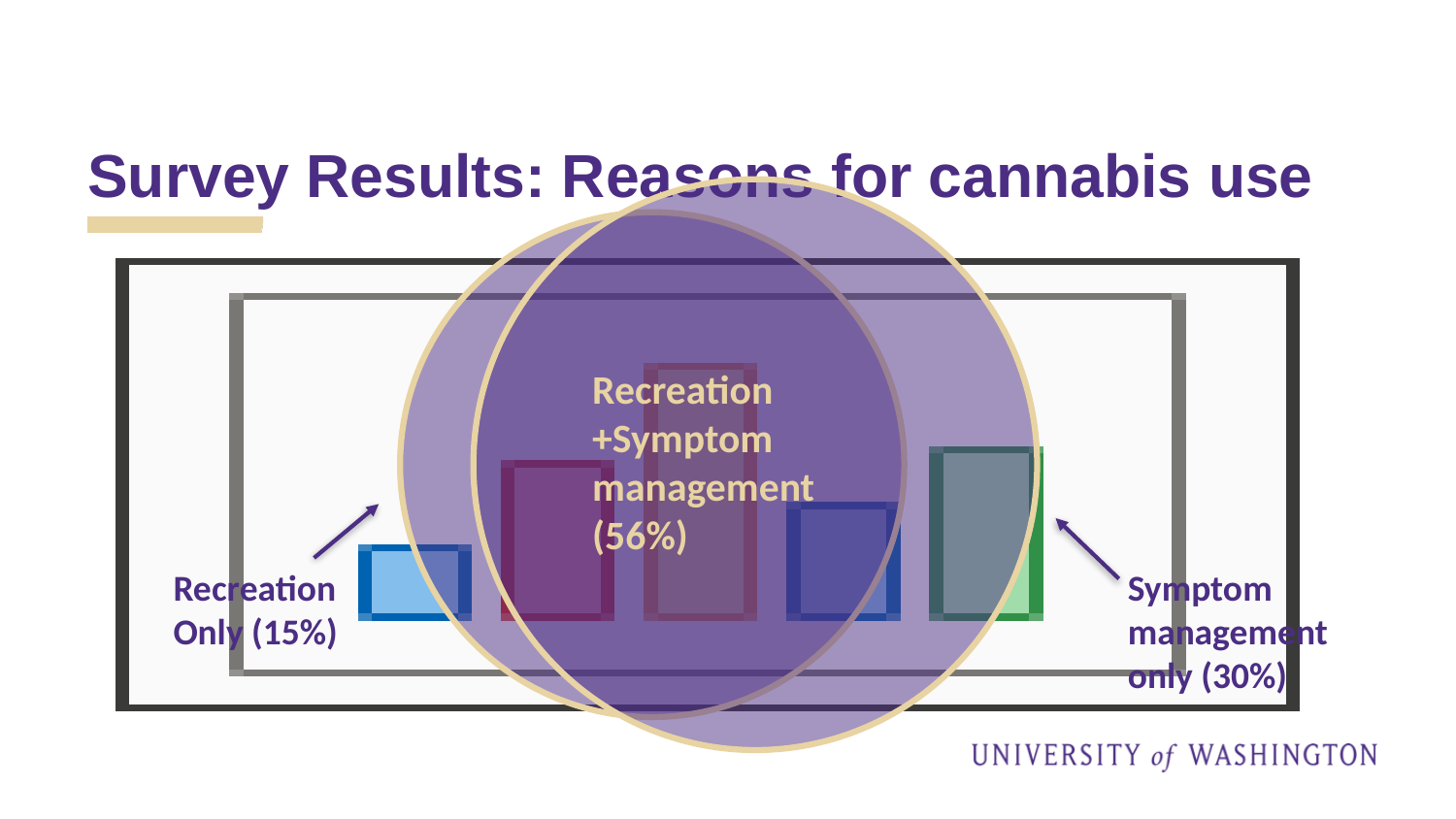

# Survey Results: Reasons for cannabis use

Recreation +Symptom management
(56%)
Recreation Only (15%)
Symptom management only (30%)